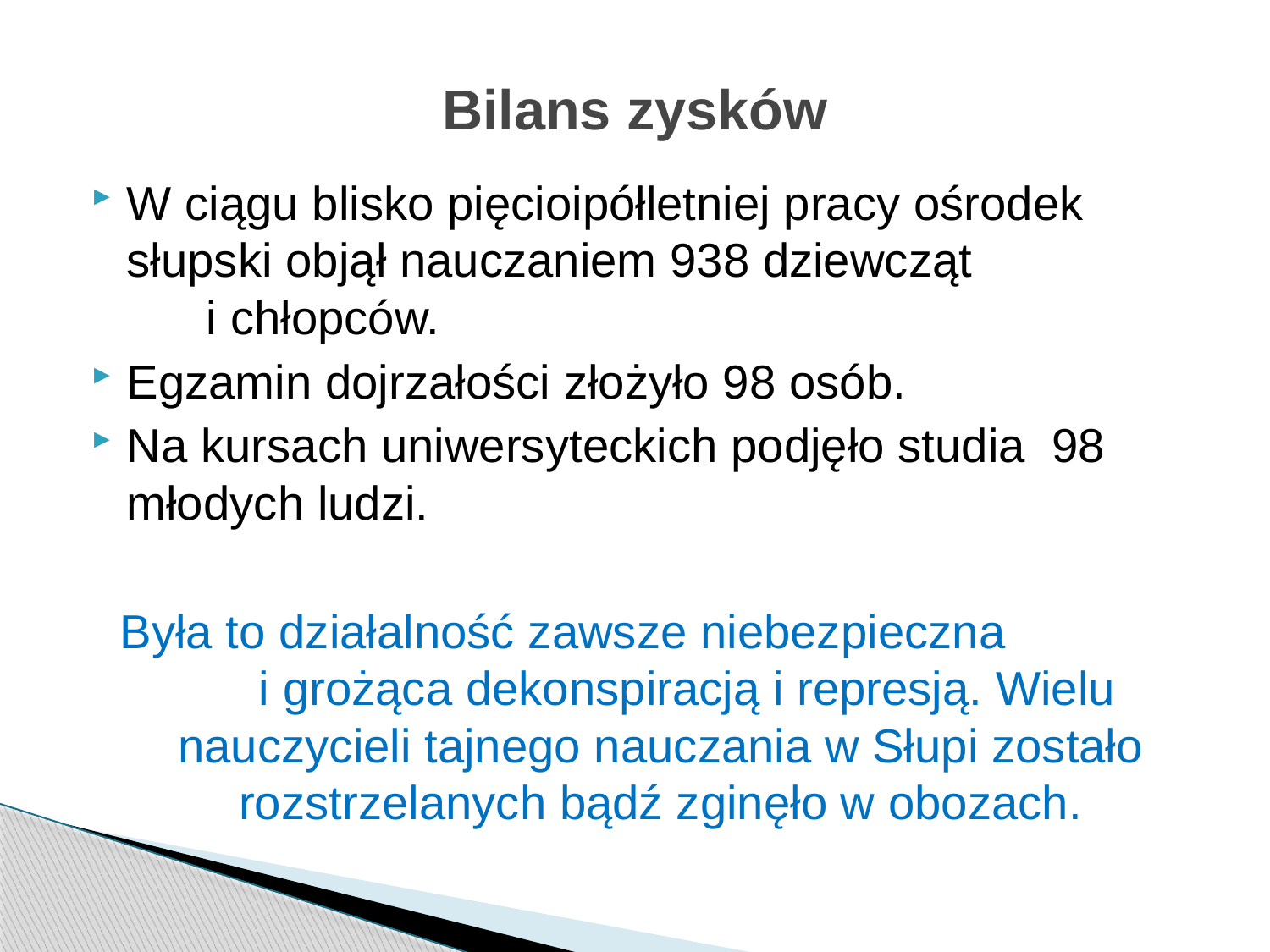

# Bilans zysków
W ciągu blisko pięcioipółletniej pracy ośrodek słupski objął nauczaniem 938 dziewcząt                       i chłopców.
Egzamin dojrzałości złożyło 98 osób.
Na kursach uniwersyteckich podjęło studia  98 młodych ludzi.

  Była to działalność zawsze niebezpieczna                   i grożąca dekonspiracją i represją. Wielu nauczycieli tajnego nauczania w Słupi zostało rozstrzelanych bądź zginęło w obozach.